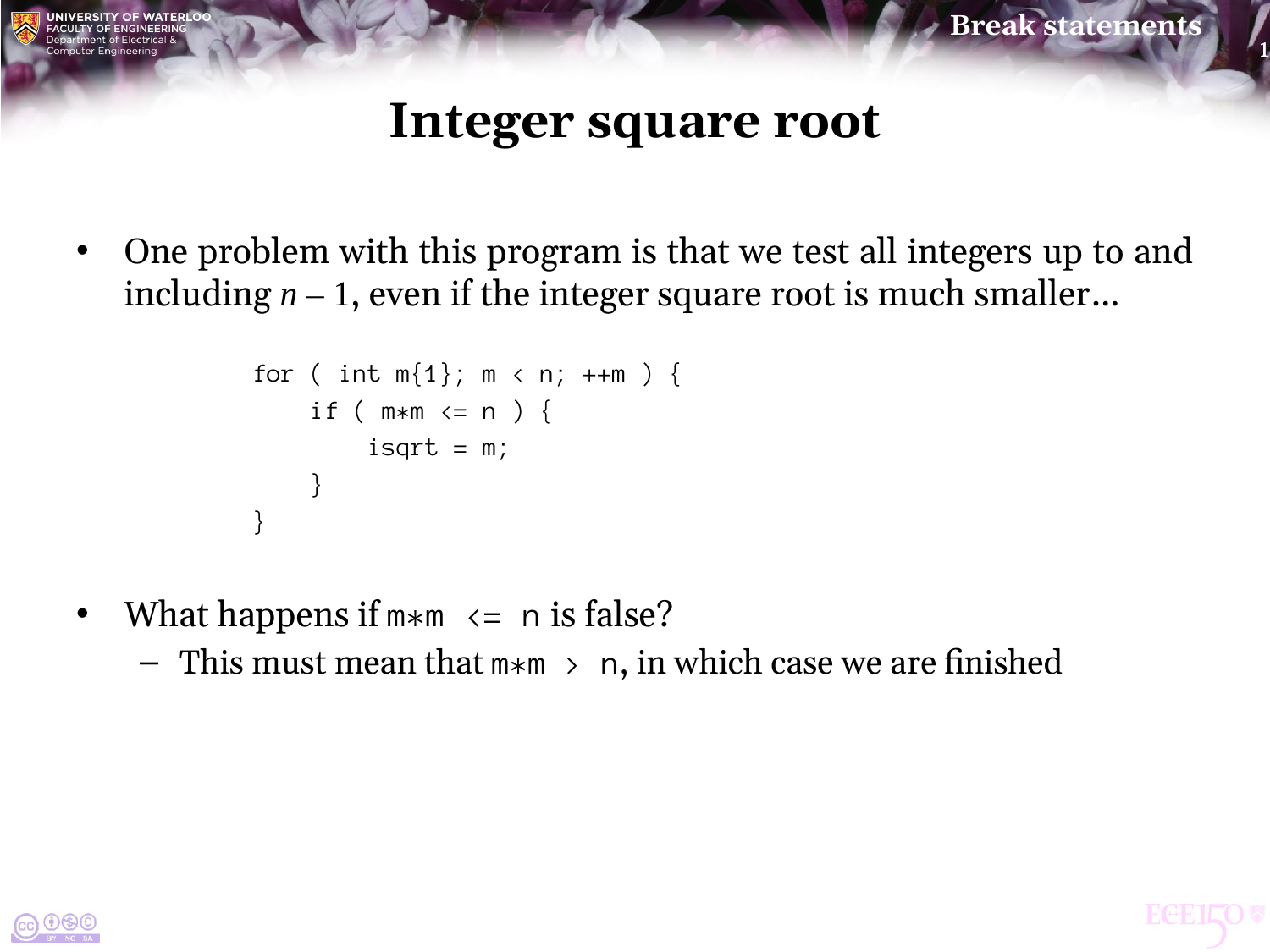

# Integer square root
One problem with this program is that we test all integers up to and including n – 1, even if the integer square root is much smaller…

    for ( int m{1}; m < n; ++m ) {
        if ( m*m <= n ) {
            isqrt = m;
        }
    }

What happens if m*m <= n is false?
This must mean that m*m > n, in which case we are finished